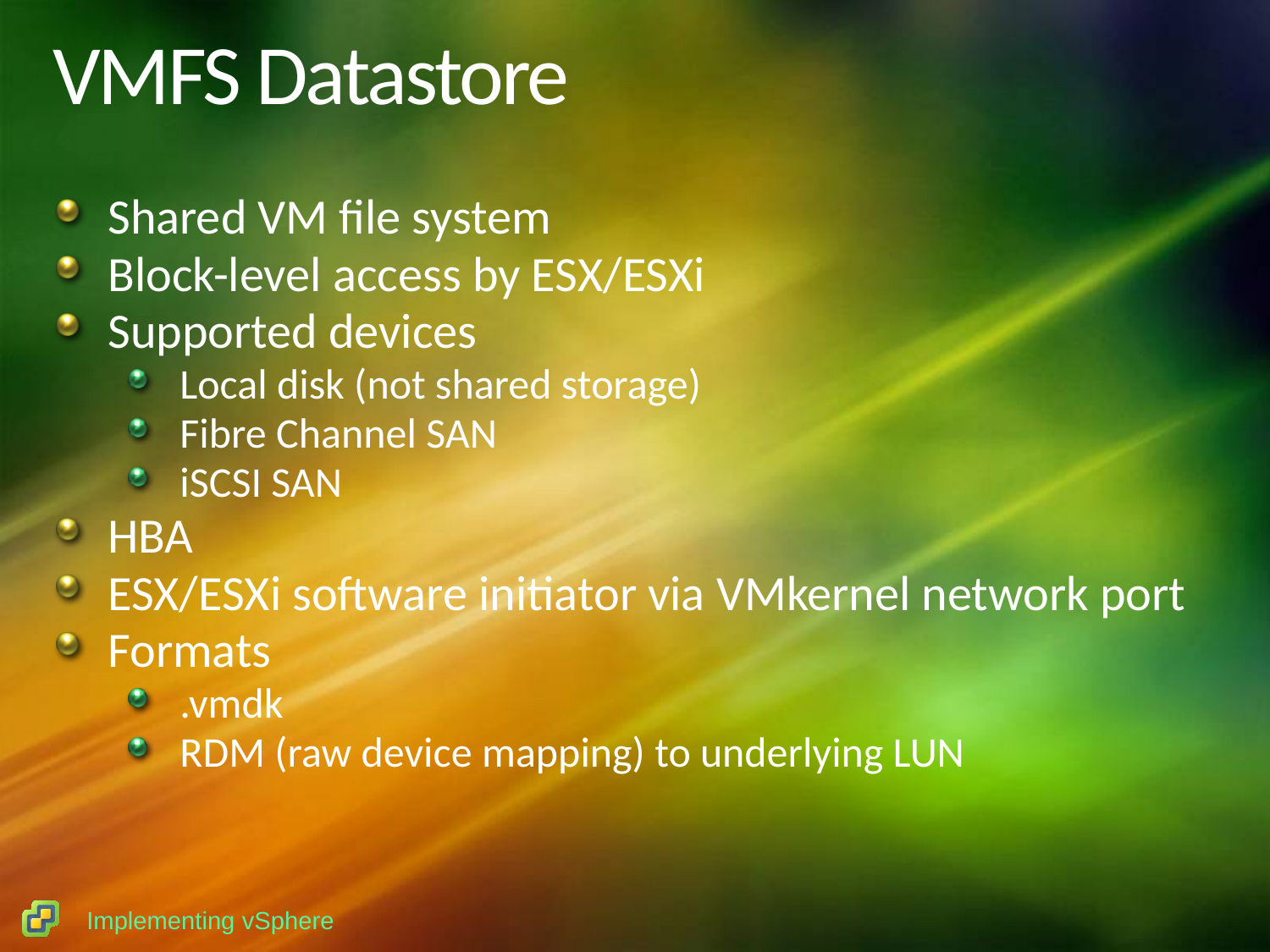

# VMFS Datastore
Shared VM file system
Block-level access by ESX/ESXi
Supported devices
Local disk (not shared storage)
Fibre Channel SAN
iSCSI SAN
HBA
ESX/ESXi software initiator via VMkernel network port
Formats
.vmdk
RDM (raw device mapping) to underlying LUN